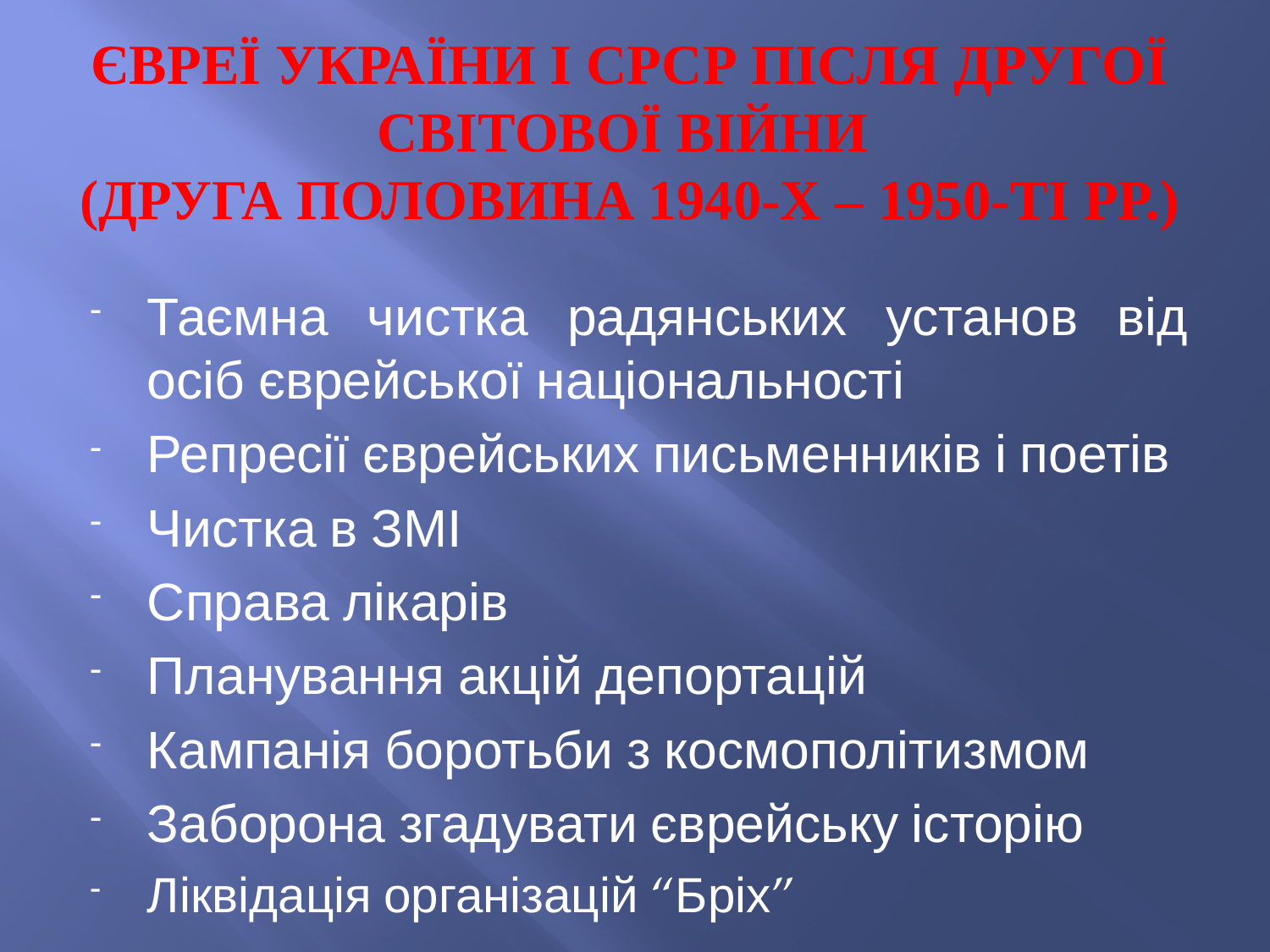

# ЄВРЕЇ УКРАЇНИ І СРСР ПІСЛЯ ДРУГОЇ СВІТОВОЇ ВІЙНИ (ДРУГА ПОЛОВИНА 1940-Х – 1950-ТІ РР.)
Таємна чистка радянських установ від осіб єврейської національності
Репресії єврейських письменників і поетів
Чистка в ЗМІ
Справа лікарів
Планування акцій депортацій
Кампанія боротьби з космополітизмом
Заборона згадувати єврейську історію
Ліквідація організацій “Бріх”